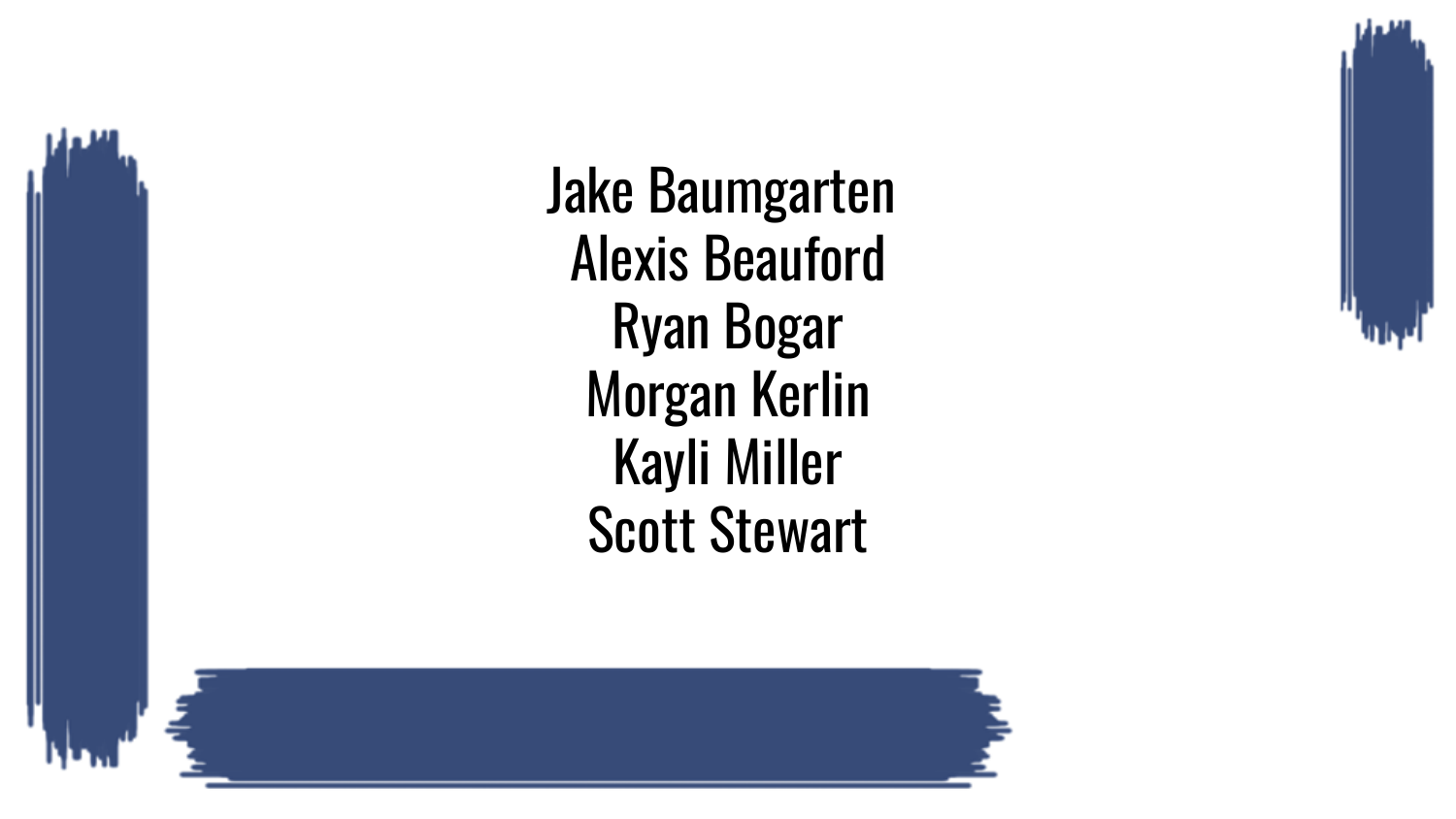

Jake Baumgarten
Alexis Beauford
Ryan Bogar
Morgan Kerlin
Kayli Miller
Scott Stewart